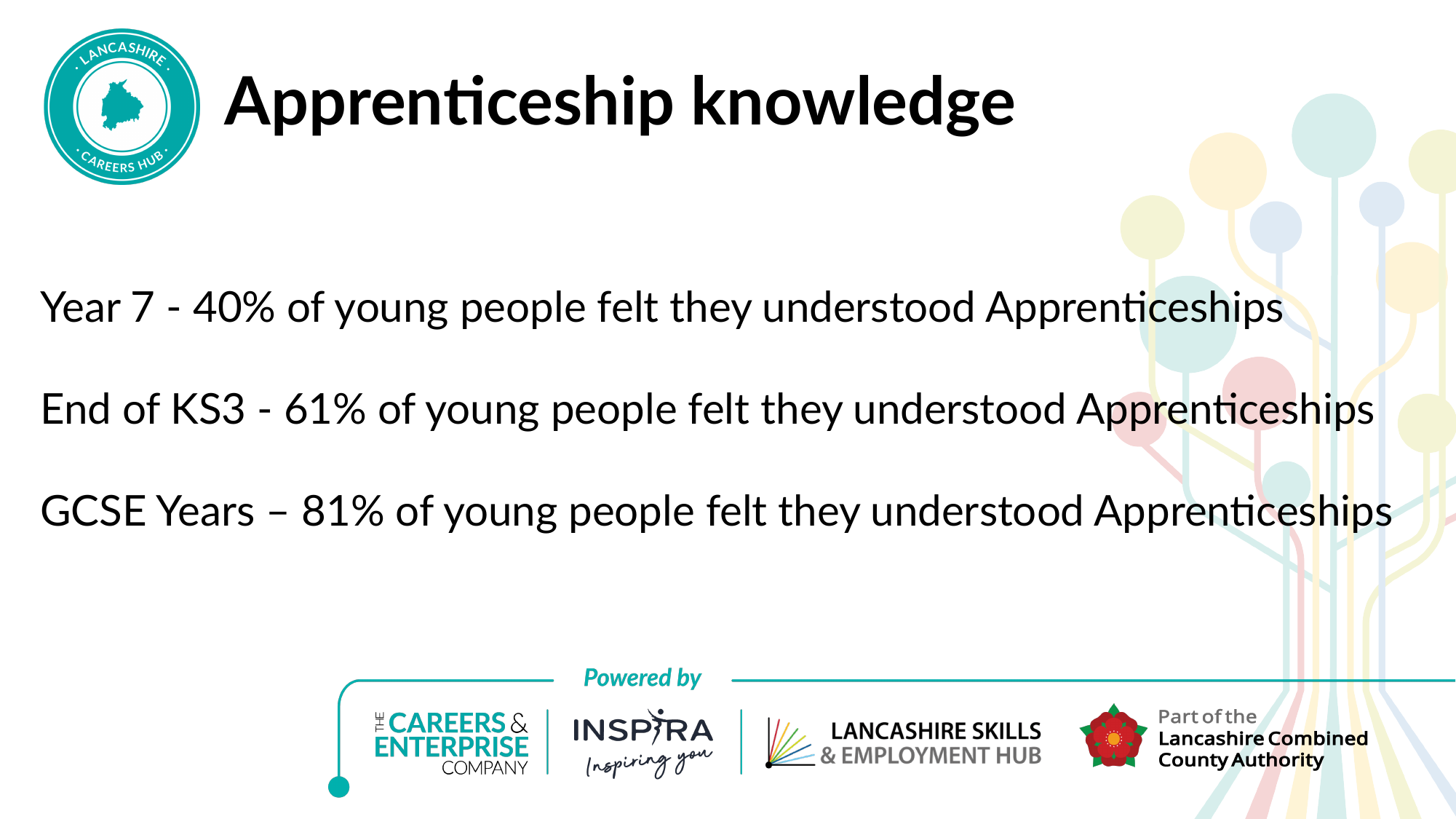

# Apprenticeship knowledge
Year 7 - 40% of young people felt they understood Apprenticeships

End of KS3 - 61% of young people felt they understood Apprenticeships

GCSE Years – 81% of young people felt they understood Apprenticeships